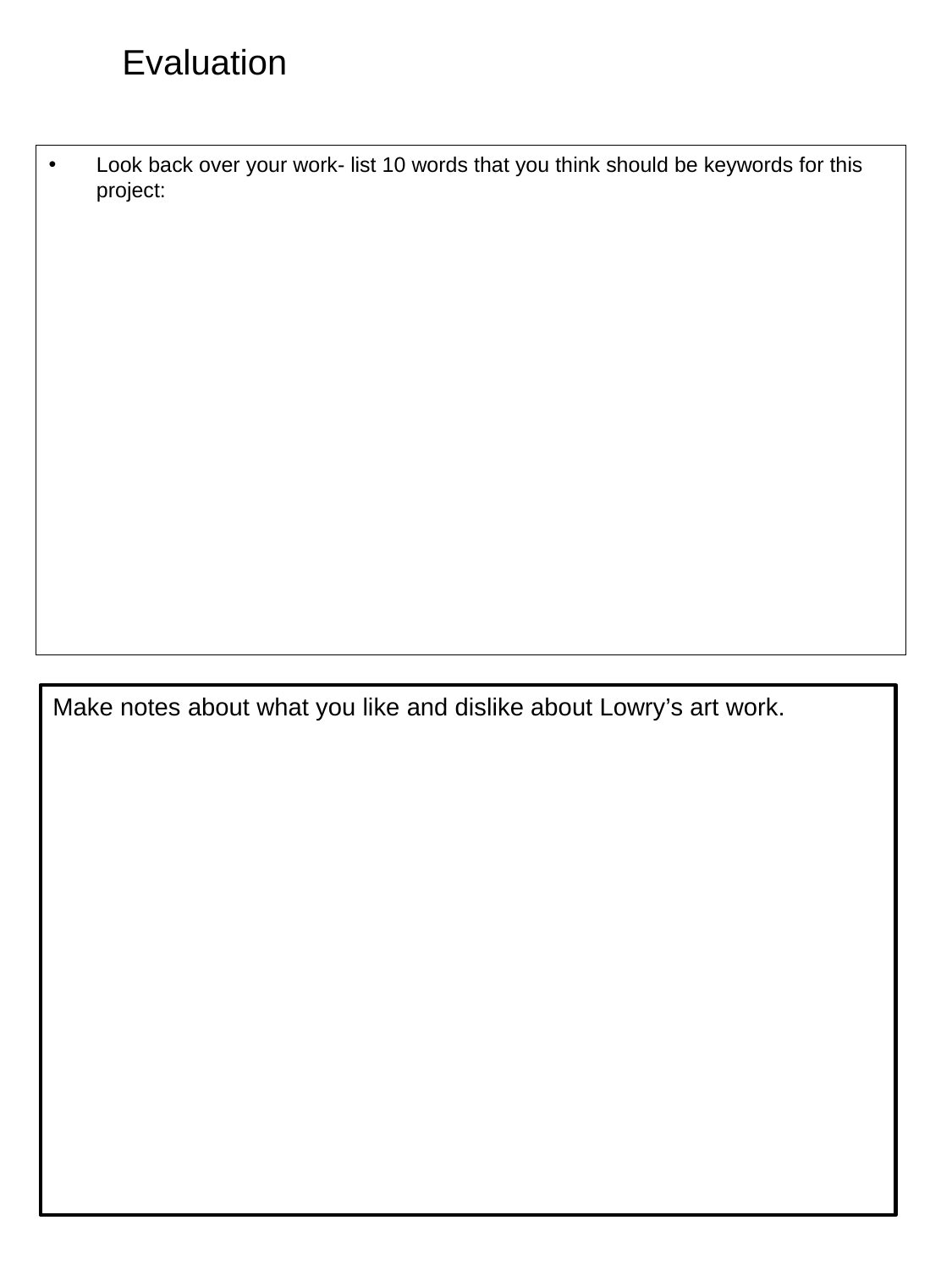

# Evaluation
Look back over your work- list 10 words that you think should be keywords for this project:
Make notes about what you like and dislike about Lowry’s art work.